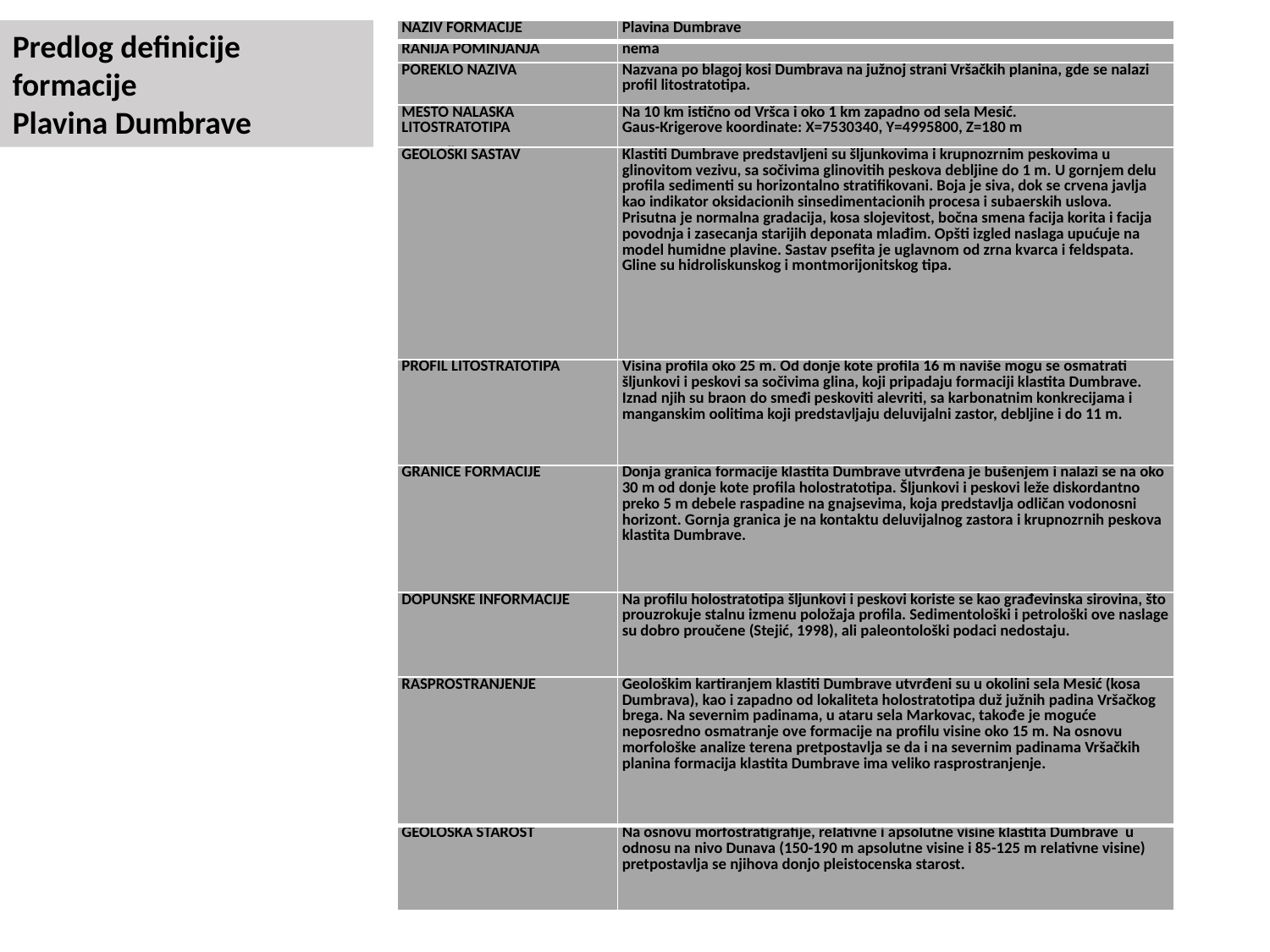

Predlog definicije formacije
Plavina Dumbrave
| Naziv Formacije | Plavina Dumbrave |
| --- | --- |
| Ranija pominjanja | nema |
| Poreklo naziva | Nazvana po blagoj kosi Dumbrava na južnoj strani Vršačkih planina, gde se nalazi profil litostratotipa. |
| Mesto nalaska litostratotipa | Na 10 km istično od Vršca i oko 1 km zapadno od sela Mesić. Gaus-Krigerove koordinate: X=7530340, Y=4995800, Z=180 m |
| Geološki sastav | Klastiti Dumbrave predstavljeni su šljunkovima i krupnozrnim peskovima u glinovitom vezivu, sa sočivima glinovitih peskova debljine do 1 m. U gornjem delu profila sedimenti su horizontalno stratifikovani. Boja je siva, dok se crvena javlja kao indikator oksidacionih sinsedimentacionih procesa i subaerskih uslova. Prisutna je normalna gradacija, kosa slojevitost, bočna smena facija korita i facija povodnja i zasecanja starijih deponata mlađim. Opšti izgled naslaga upućuje na model humidne plavine. Sastav psefita je uglavnom od zrna kvarca i feldspata. Gline su hidroliskunskog i montmorijonitskog tipa. |
| Profil litostratotipa | Visina profila oko 25 m. Od donje kote profila 16 m naviše mogu se osmatrati šljunkovi i peskovi sa sočivima glina, koji pripadaju formaciji klastita Dumbrave. Iznad njih su braon do smeđi peskoviti alevriti, sa karbonatnim konkrecijama i manganskim oolitima koji predstavljaju deluvijalni zastor, debljine i do 11 m. |
| Granice formacije | Donja granica formacije klastita Dumbrave utvrđena je bušenjem i nalazi se na oko 30 m od donje kote profila holostratotipa. Šljunkovi i peskovi leže diskordantno preko 5 m debele raspadine na gnajsevima, koja predstavlja odličan vodonosni horizont. Gornja granica je na kontaktu deluvijalnog zastora i krupnozrnih peskova klastita Dumbrave. |
| Dopunske informacije | Na profilu holostratotipa šljunkovi i peskovi koriste se kao građevinska sirovina, što prouzrokuje stalnu izmenu položaja profila. Sedimentološki i petrološki ove naslage su dobro proučene (Stejić, 1998), ali paleontološki podaci nedostaju. |
| Rasprostranjenje | Geološkim kartiranjem klastiti Dumbrave utvrđeni su u okolini sela Mesić (kosa Dumbrava), kao i zapadno od lokaliteta holostratotipa duž južnih padina Vršačkog brega. Na severnim padinama, u ataru sela Markovac, takođe je moguće neposredno osmatranje ove formacije na profilu visine oko 15 m. Na osnovu morfološke analize terena pretpostavlja se da i na severnim padinama Vršačkih planina formacija klastita Dumbrave ima veliko rasprostranjenje. |
| Geološka starost | Na osnovu morfostratigrafije, relativne i apsolutne visine klastita Dumbrave u odnosu na nivo Dunava (150-190 m apsolutne visine i 85-125 m relativne visine) pretpostavlja se njihova donjo pleistocenska starost. |